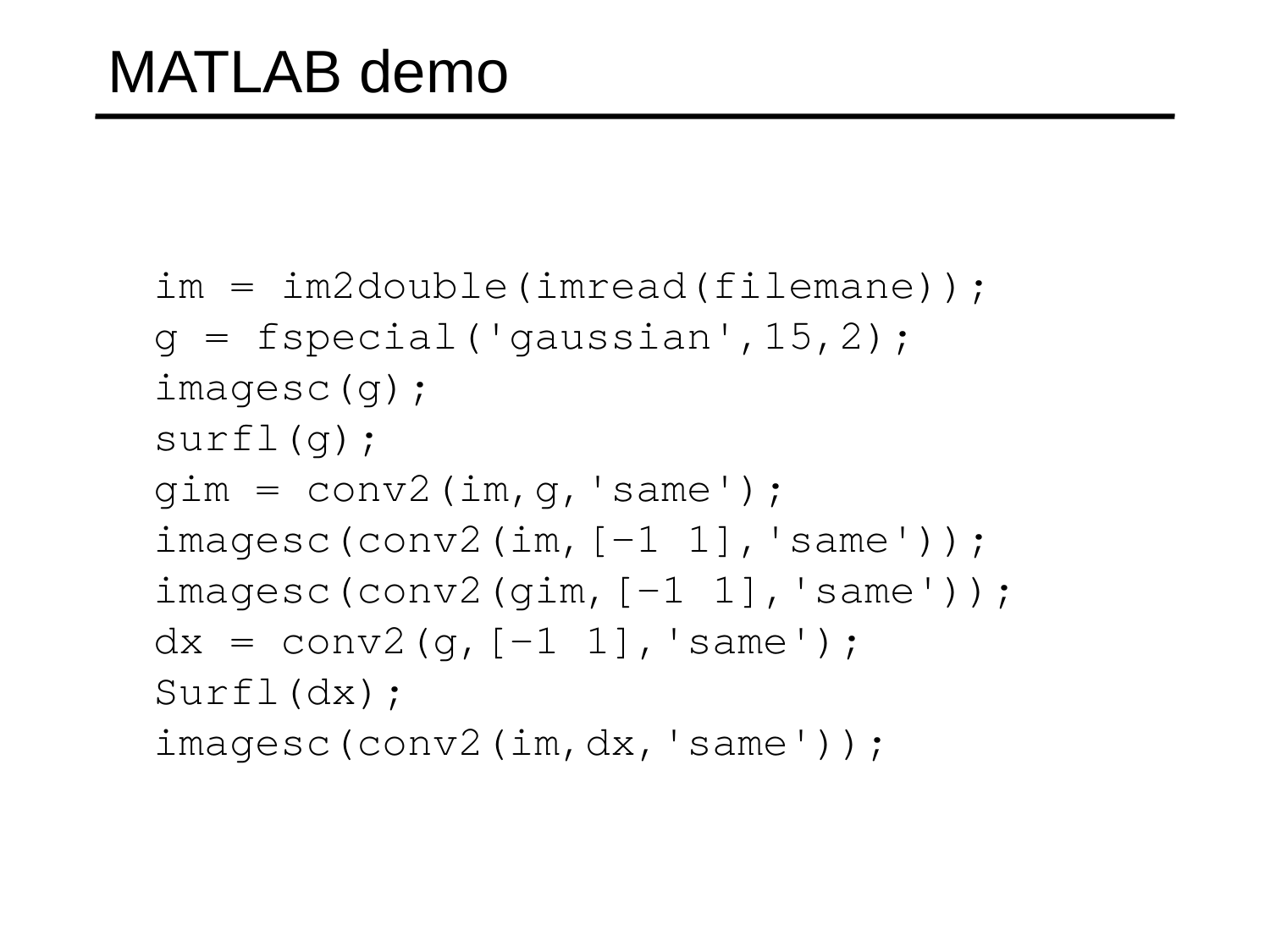

# MATLAB demo

im = im2double(imread(filemane));
g = fspecial('gaussian',15,2);
imagesc(g);
surfl(g);
gim = conv2(im,g,'same');
imagesc(conv2(im,[-1 1],'same'));
imagesc(conv2(gim,[-1 1],'same'));
dx = conv2(g,[-1 1],'same');
Surfl(dx);
imagesc(conv2(im,dx,'same'));